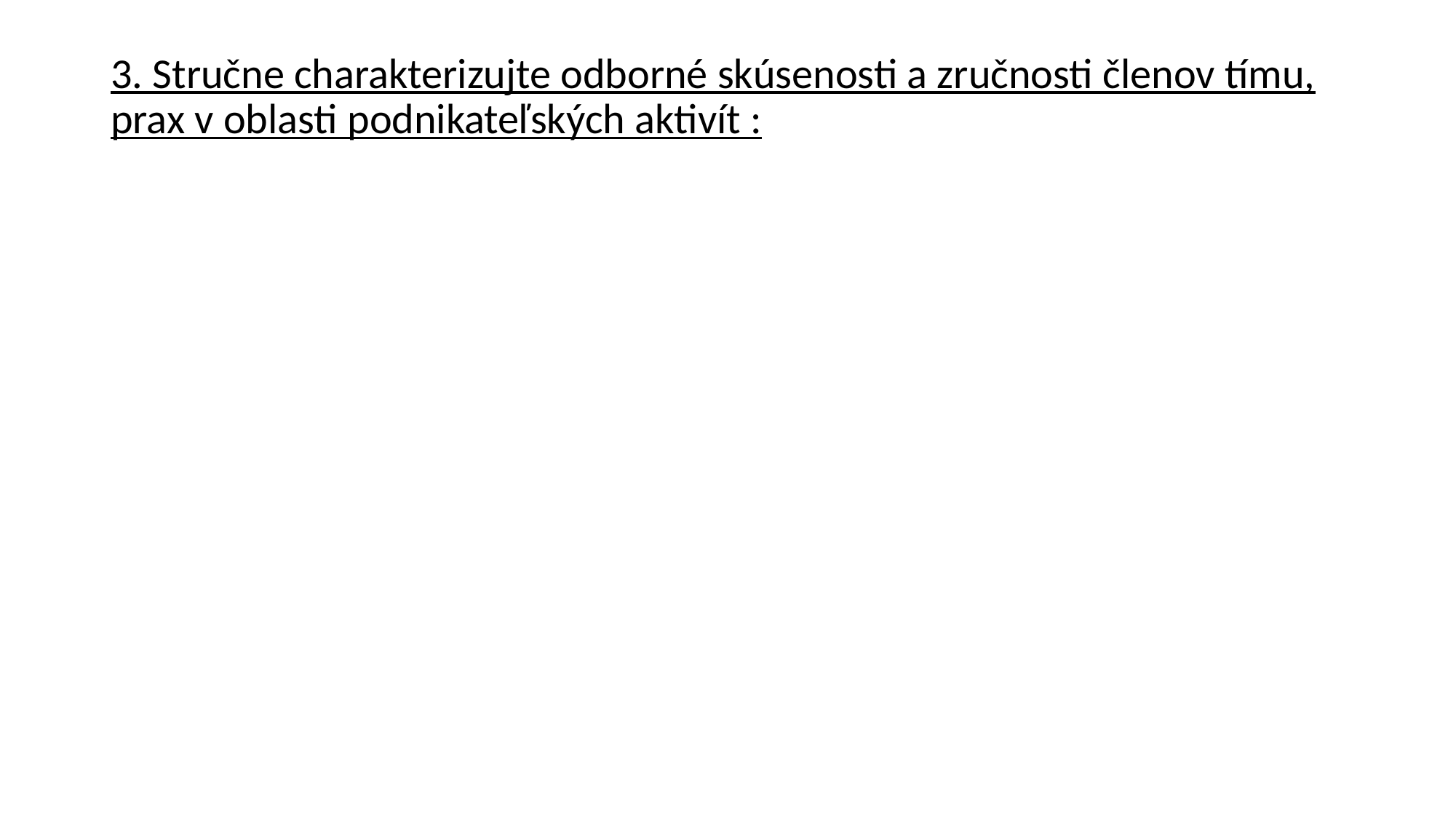

# 3. Stručne charakterizujte odborné skúsenosti a zručnosti členov tímu, prax v oblasti podnikateľských aktivít :